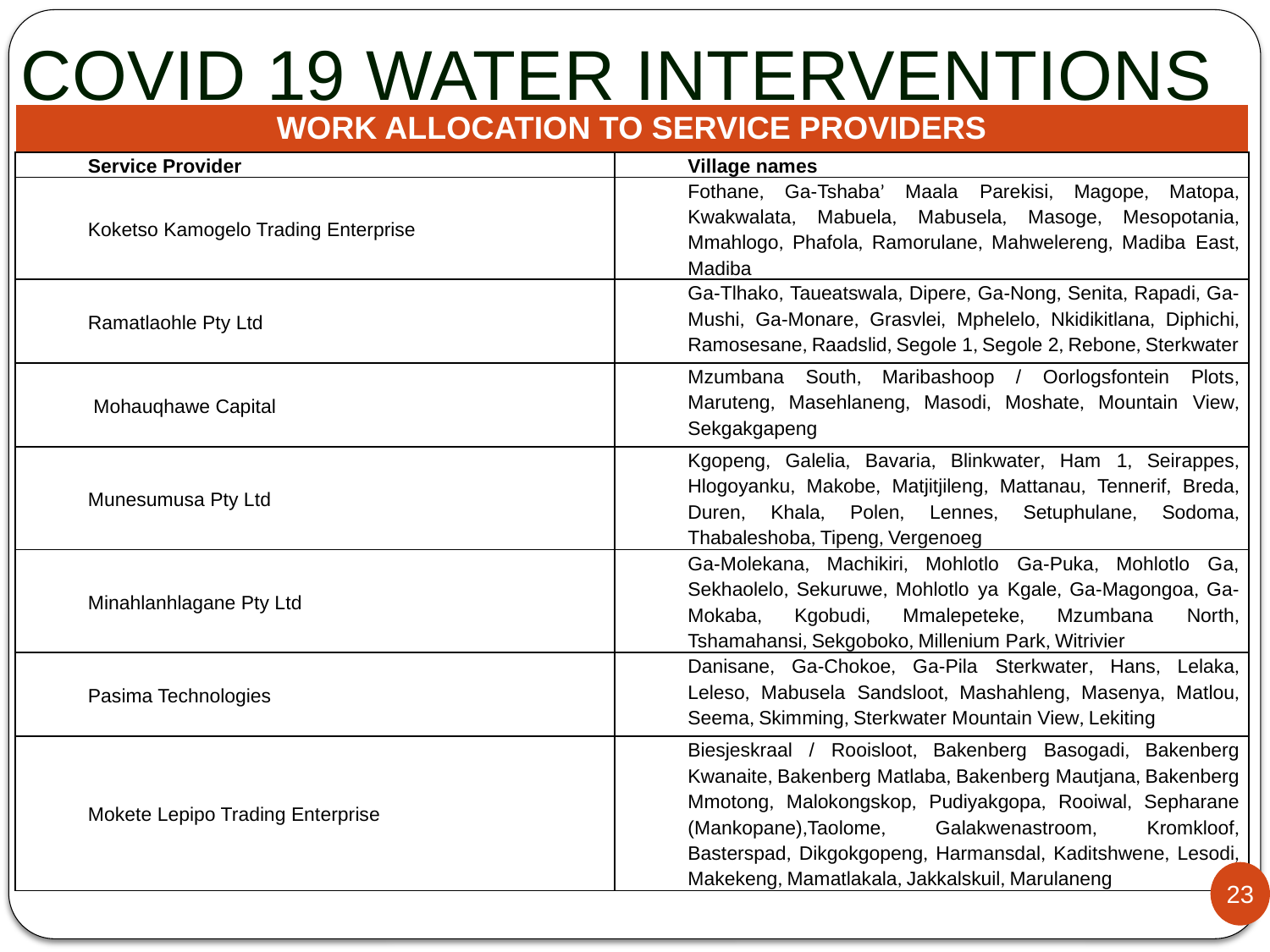

# COVID 19 WATER INTERVENTIONS
| WORK ALLOCATION TO SERVICE PROVIDERS |  |
| --- | --- |
| Service Provider | Village names |
| Koketso Kamogelo Trading Enterprise | Fothane, Ga-Tshaba’ Maala Parekisi, Magope, Matopa, Kwakwalata, Mabuela, Mabusela, Masoge, Mesopotania, Mmahlogo, Phafola, Ramorulane, Mahwelereng, Madiba East, Madiba |
| Ramatlaohle Pty Ltd | Ga-Tlhako, Taueatswala, Dipere, Ga-Nong, Senita, Rapadi, Ga-Mushi, Ga-Monare, Grasvlei, Mphelelo, Nkidikitlana, Diphichi, Ramosesane, Raadslid, Segole 1, Segole 2, Rebone, Sterkwater |
| Mohauqhawe Capital | Mzumbana South, Maribashoop / Oorlogsfontein Plots, Maruteng, Masehlaneng, Masodi, Moshate, Mountain View, Sekgakgapeng |
| Munesumusa Pty Ltd | Kgopeng, Galelia, Bavaria, Blinkwater, Ham 1, Seirappes, Hlogoyanku, Makobe, Matjitjileng, Mattanau, Tennerif, Breda, Duren, Khala, Polen, Lennes, Setuphulane, Sodoma, Thabaleshoba, Tipeng, Vergenoeg |
| Minahlanhlagane Pty Ltd | Ga-Molekana, Machikiri, Mohlotlo Ga-Puka, Mohlotlo Ga, Sekhaolelo, Sekuruwe, Mohlotlo ya Kgale, Ga-Magongoa, Ga-Mokaba, Kgobudi, Mmalepeteke, Mzumbana North, Tshamahansi, Sekgoboko, Millenium Park, Witrivier |
| Pasima Technologies | Danisane, Ga-Chokoe, Ga-Pila Sterkwater, Hans, Lelaka, Leleso, Mabusela Sandsloot, Mashahleng, Masenya, Matlou, Seema, Skimming, Sterkwater Mountain View, Lekiting |
| Mokete Lepipo Trading Enterprise | Biesjeskraal / Rooisloot, Bakenberg Basogadi, Bakenberg Kwanaite, Bakenberg Matlaba, Bakenberg Mautjana, Bakenberg Mmotong, Malokongskop, Pudiyakgopa, Rooiwal, Sepharane (Mankopane),Taolome, Galakwenastroom, Kromkloof, Basterspad, Dikgokgopeng, Harmansdal, Kaditshwene, Lesodi, Makekeng, Mamatlakala, Jakkalskuil, Marulaneng |
23